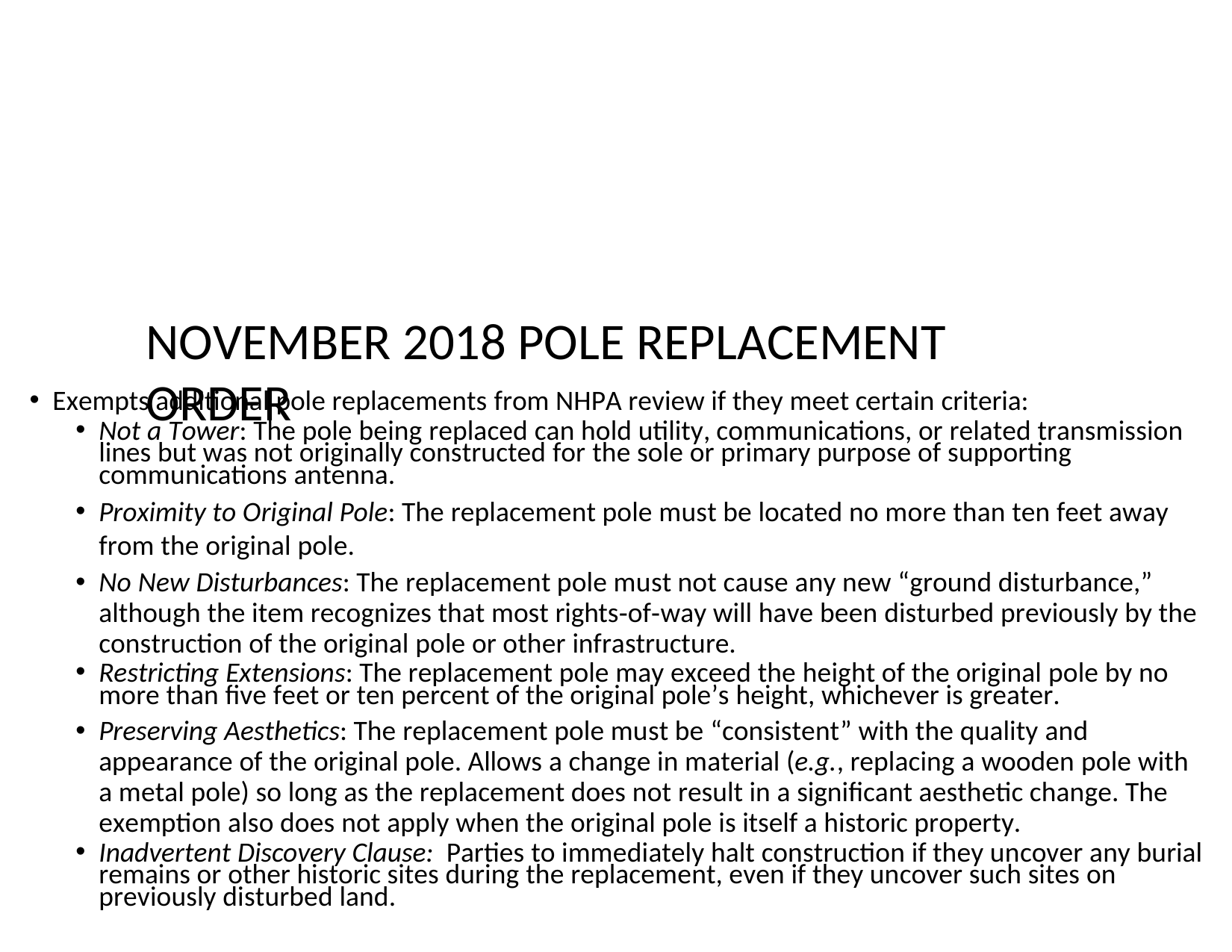

NOVEMBER 2018 POLE REPLACEMENT ORDER
Exempts additional pole replacements from NHPA review if they meet certain criteria:
Not a Tower: The pole being replaced can hold utility, communications, or related transmission lines but was not originally constructed for the sole or primary purpose of supporting communications antenna.
Proximity to Original Pole: The replacement pole must be located no more than ten feet away from the original pole.
No New Disturbances: The replacement pole must not cause any new “ground disturbance,” although the item recognizes that most rights‐of‐way will have been disturbed previously by the construction of the original pole or other infrastructure.
Restricting Extensions: The replacement pole may exceed the height of the original pole by no more than five feet or ten percent of the original pole’s height, whichever is greater.
Preserving Aesthetics: The replacement pole must be “consistent” with the quality and appearance of the original pole. Allows a change in material (e.g., replacing a wooden pole with a metal pole) so long as the replacement does not result in a significant aesthetic change. The exemption also does not apply when the original pole is itself a historic property.
Inadvertent Discovery Clause:  Parties to immediately halt construction if they uncover any burial remains or other historic sites during the replacement, even if they uncover such sites on previously disturbed land.